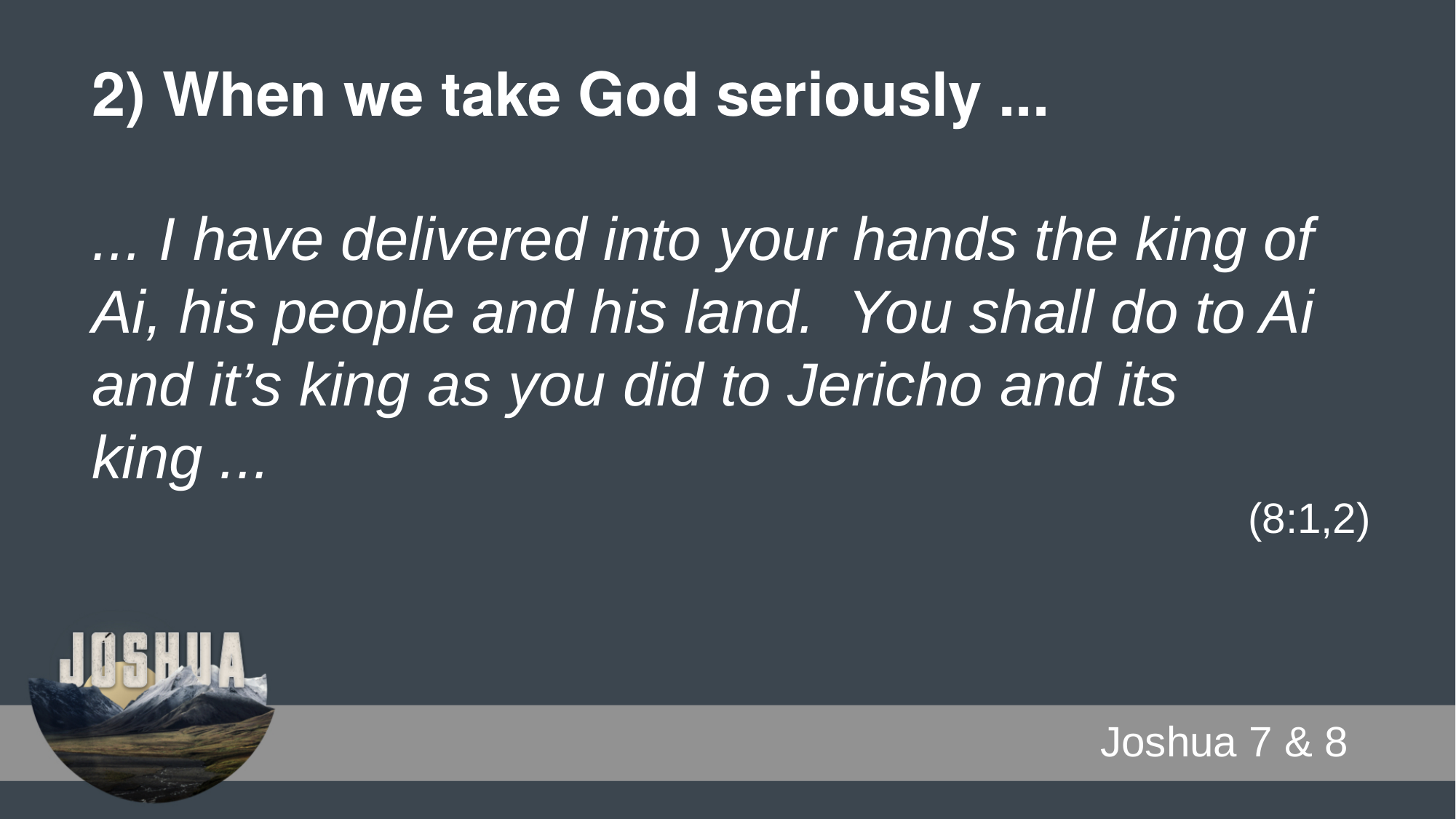

2) When we take God seriously ...
... I have delivered into your hands the king of Ai, his people and his land.  You shall do to Ai and it’s king as you did to Jericho and its king ...
(8:1,2)
Joshua 7 & 8